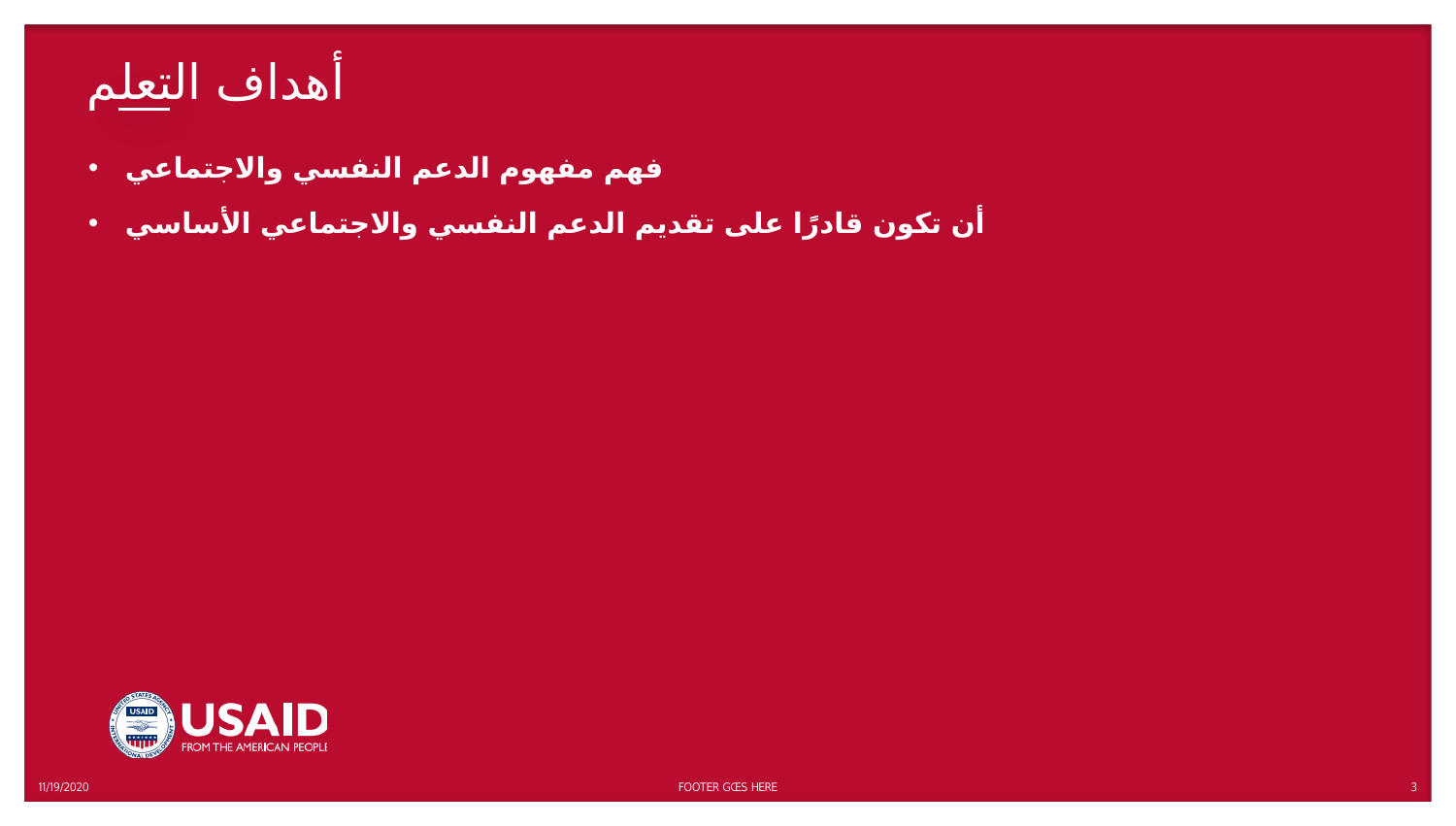

أهداف التعلم
فهم مفهوم الدعم النفسي والاجتماعي
أن تكون قادرًا على تقديم الدعم النفسي والاجتماعي الأساسي

11/19/2020
FOOTER GOES HERE
3